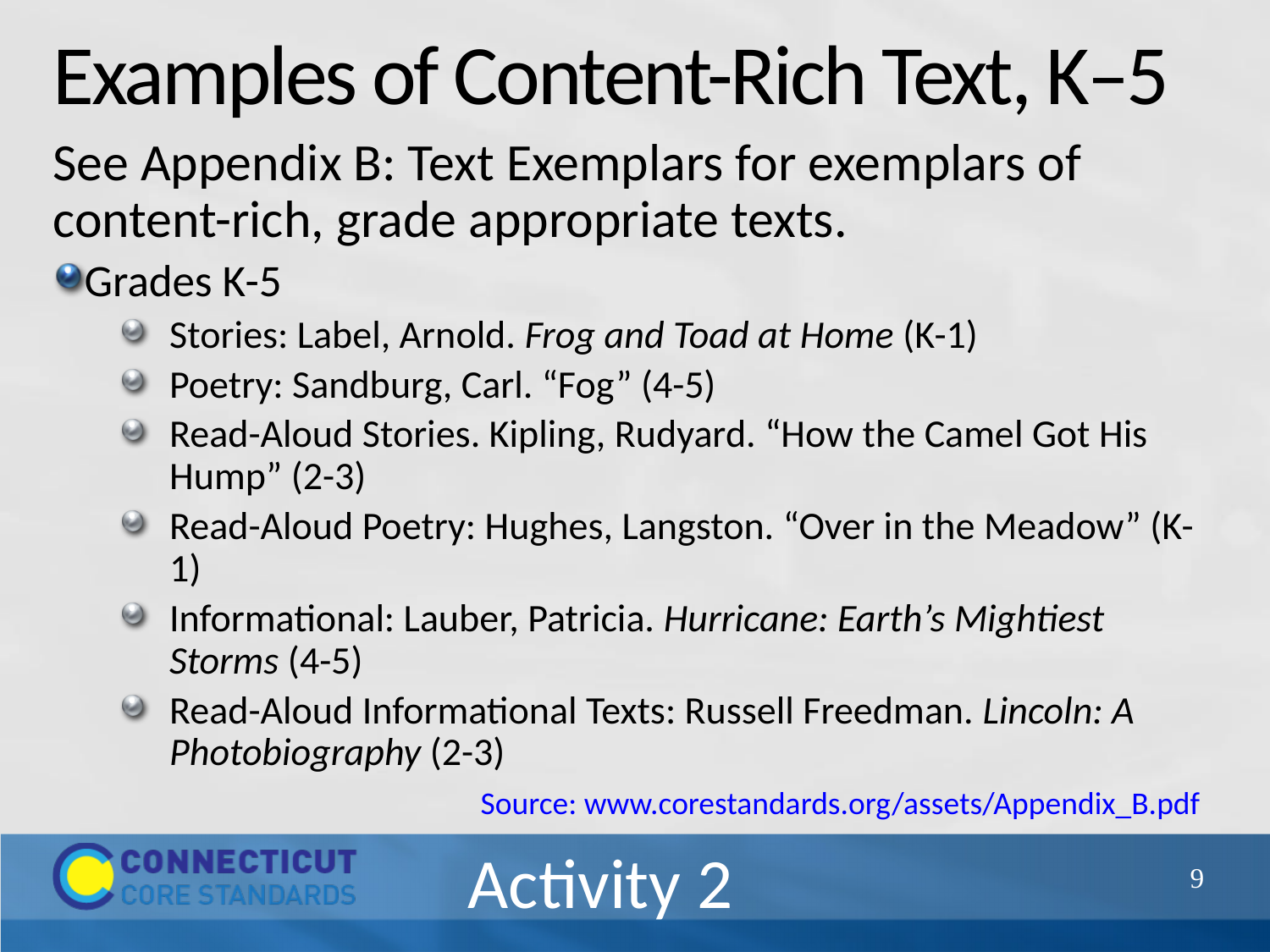

# Examples of Content-Rich Text, K–5
See Appendix B: Text Exemplars for exemplars of
content-rich, grade appropriate texts.
Grades K-5
Stories: Label, Arnold. Frog and Toad at Home (K-1)
Poetry: Sandburg, Carl. “Fog” (4-5)
Read-Aloud Stories. Kipling, Rudyard. “How the Camel Got His Hump” (2-3)
Read-Aloud Poetry: Hughes, Langston. “Over in the Meadow” (K-1)
Informational: Lauber, Patricia. Hurricane: Earth’s Mightiest Storms (4-5)
Read-Aloud Informational Texts: Russell Freedman. Lincoln: A Photobiography (2-3)
Source: www.corestandards.org/assets/Appendix_B.pdf
Activity 2

9